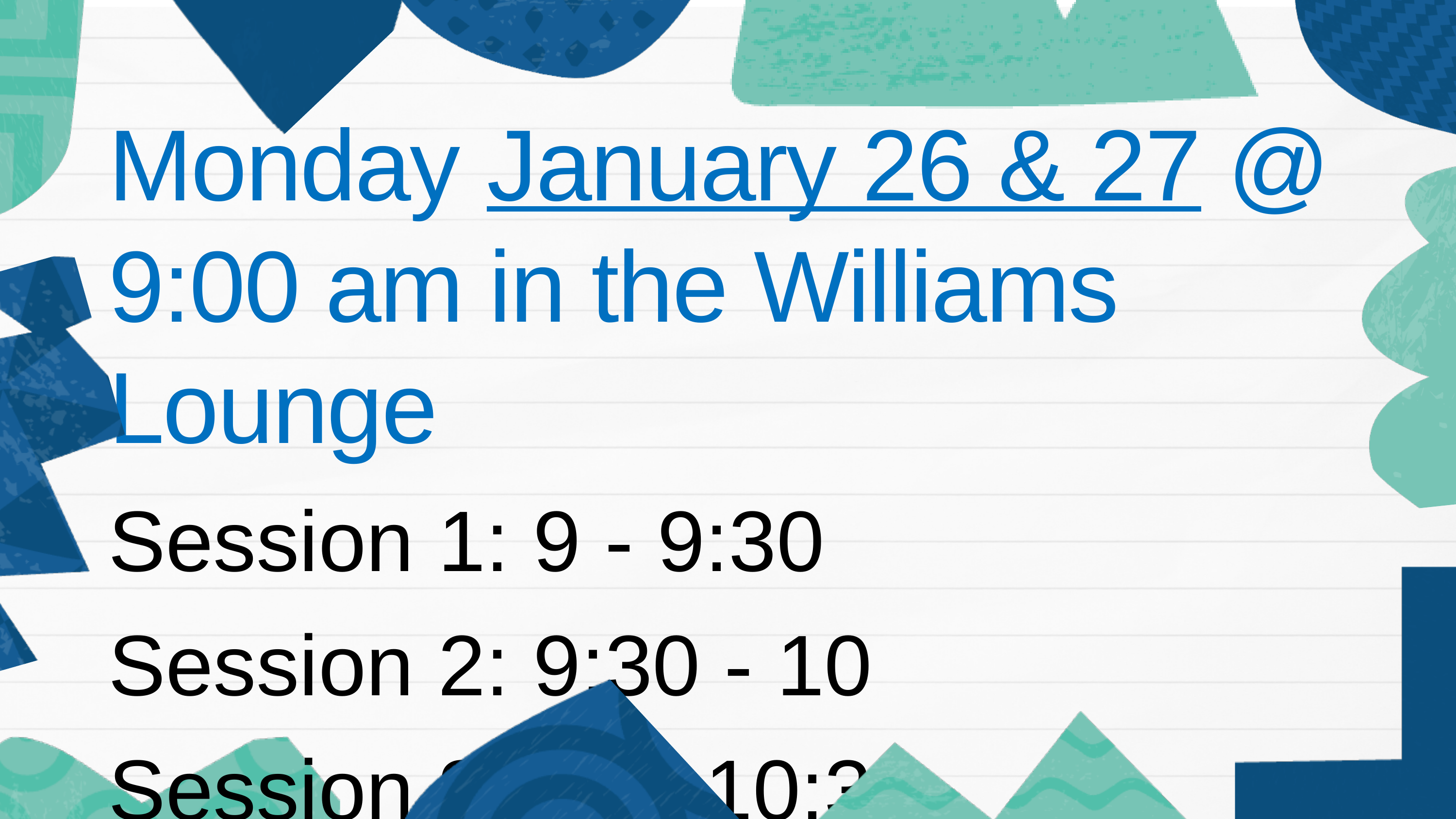

Monday January 26 & 27 @ 9:00 am in the Williams Lounge
Session 1: 9 - 9:30
Session 2: 9:30 - 10
Session 3: 10 - 10:30